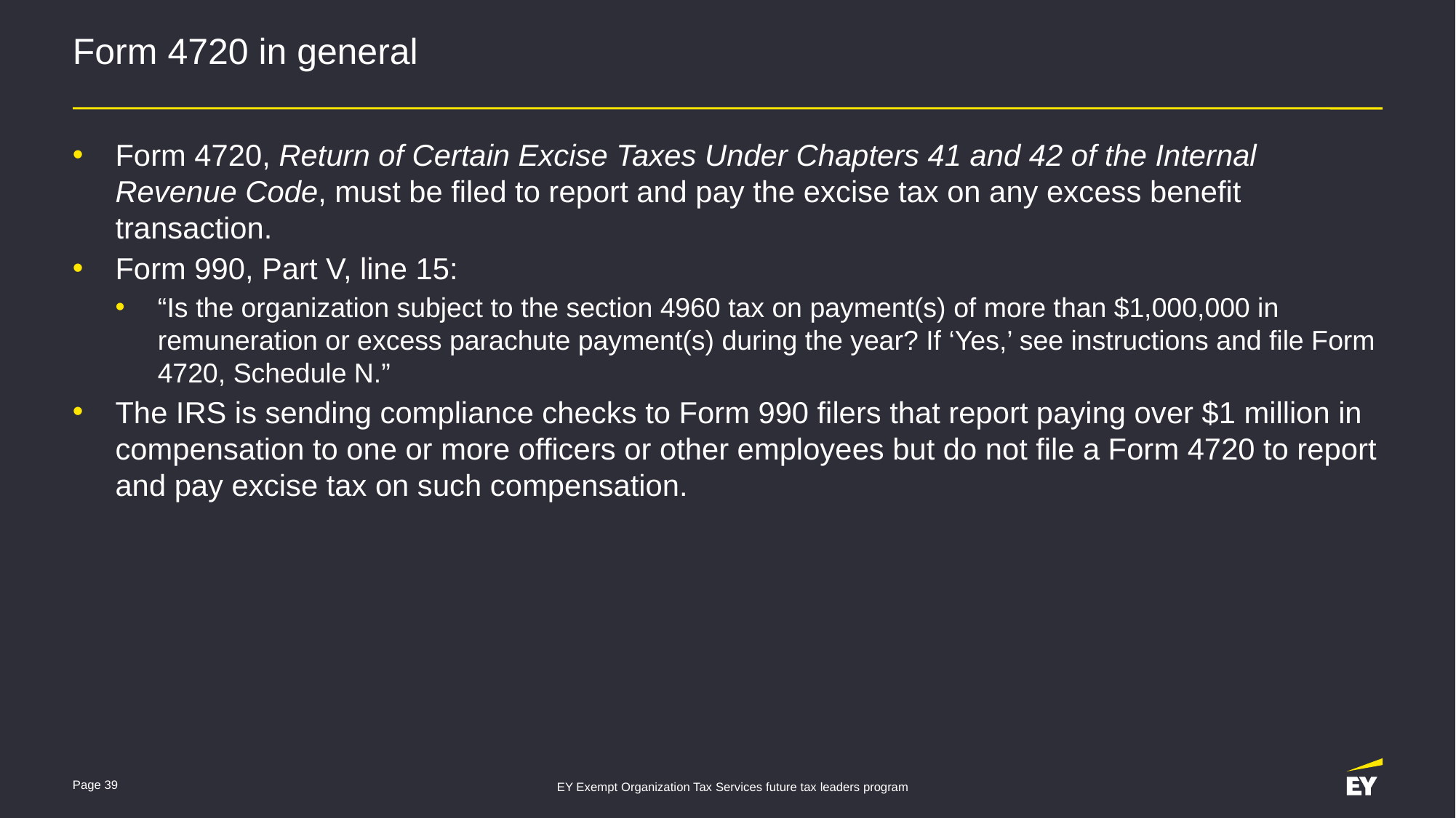

# Form 4720 in general
Form 4720, Return of Certain Excise Taxes Under Chapters 41 and 42 of the Internal Revenue Code, must be filed to report and pay the excise tax on any excess benefit transaction.
Form 990, Part V, line 15:
“Is the organization subject to the section 4960 tax on payment(s) of more than $1,000,000 in remuneration or excess parachute payment(s) during the year? If ‘Yes,’ see instructions and file Form 4720, Schedule N.”
The IRS is sending compliance checks to Form 990 filers that report paying over $1 million in compensation to one or more officers or other employees but do not file a Form 4720 to report and pay excise tax on such compensation.